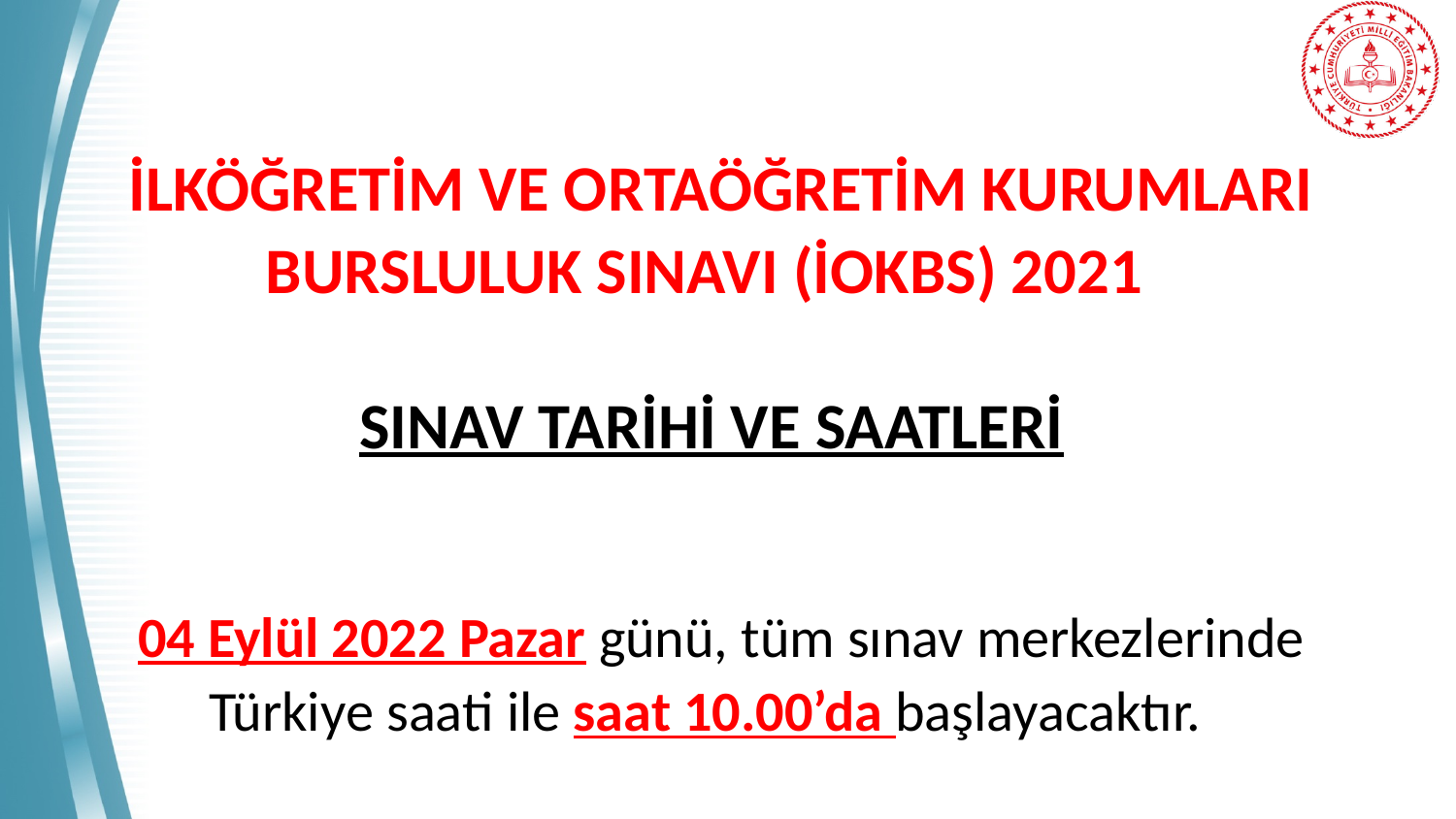

İLKÖĞRETİM VE ORTAÖĞRETİM KURUMLARI BURSLULUK SINAVI (İOKBS) 2021

SINAV TARİHİ VE SAATLERİ

 04 Eylül 2022 Pazar günü, tüm sınav merkezlerinde Türkiye saati ile saat 10.00’da başlayacaktır.